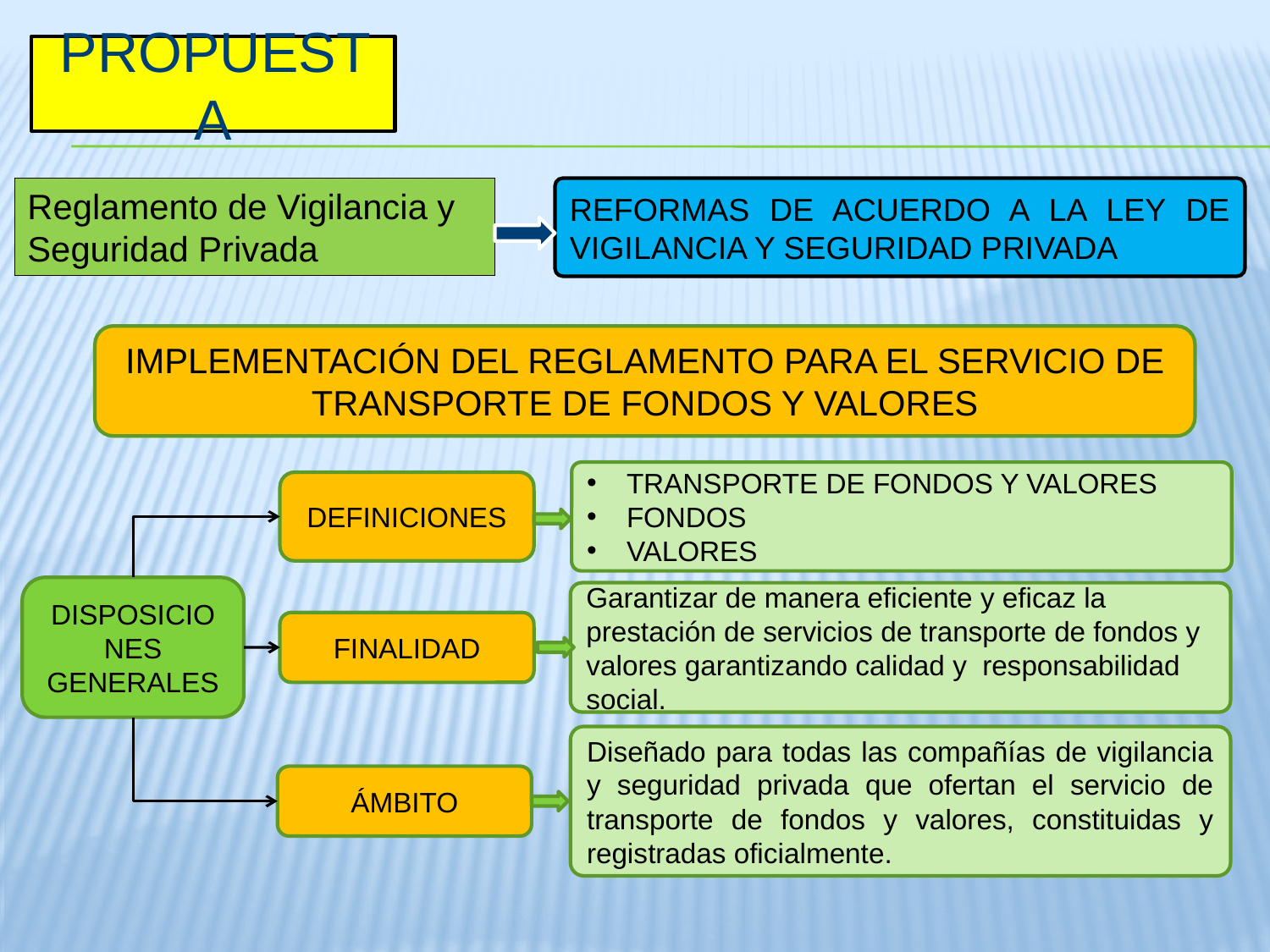

propuesta
Reglamento de Vigilancia y Seguridad Privada
REFORMAS DE ACUERDO A LA LEY DE VIGILANCIA Y SEGURIDAD PRIVADA

IMPLEMENTACIÓN DEL REGLAMENTO PARA EL SERVICIO DE TRANSPORTE DE FONDOS Y VALORES
TRANSPORTE DE FONDOS Y VALORES
FONDOS
VALORES
DEFINICIONES

DISPOSICIONES GENERALES
Garantizar de manera eficiente y eficaz la prestación de servicios de transporte de fondos y valores garantizando calidad y  responsabilidad social.
FINALIDAD

Diseñado para todas las compañías de vigilancia y seguridad privada que ofertan el servicio de transporte de fondos y valores, constituidas y registradas oficialmente.
ÁMBITO